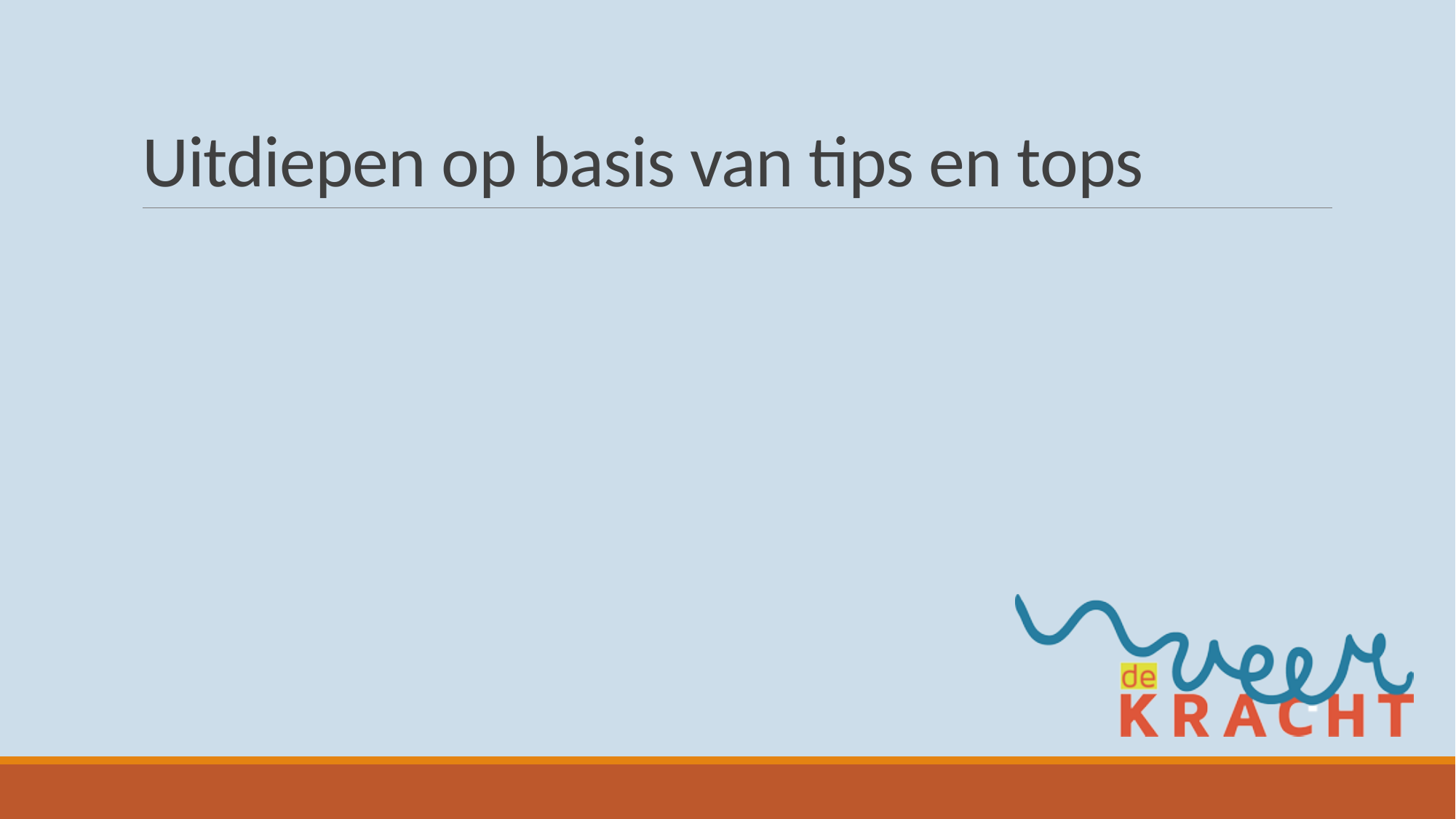

# Uitdiepen op basis van tips en tops